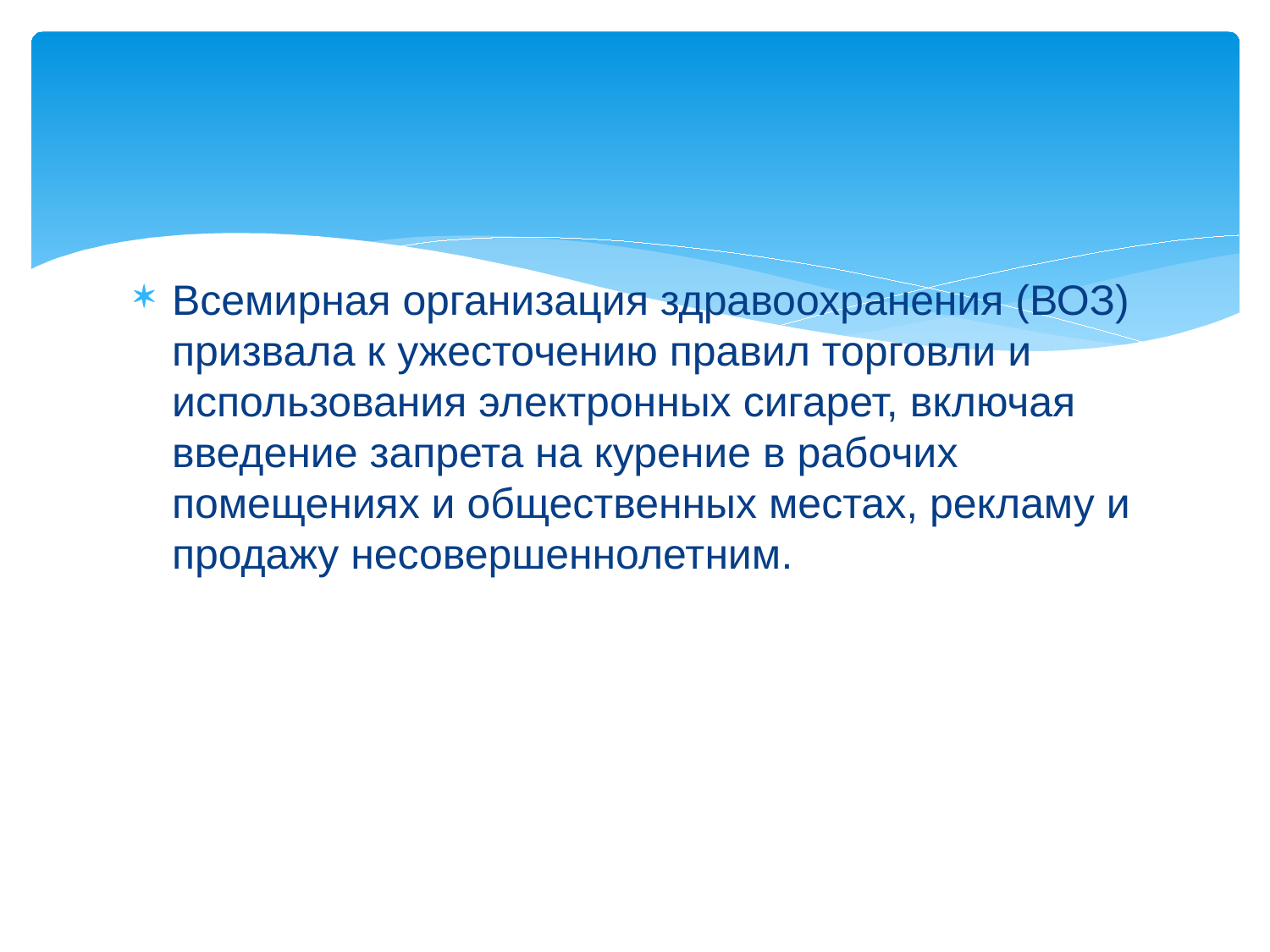

Всемирная организация здравоохранения (ВОЗ) призвала к ужесточению правил торговли и использования электронных сигарет, включая введение запрета на курение в рабочих помещениях и общественных местах, рекламу и продажу несовершеннолетним.